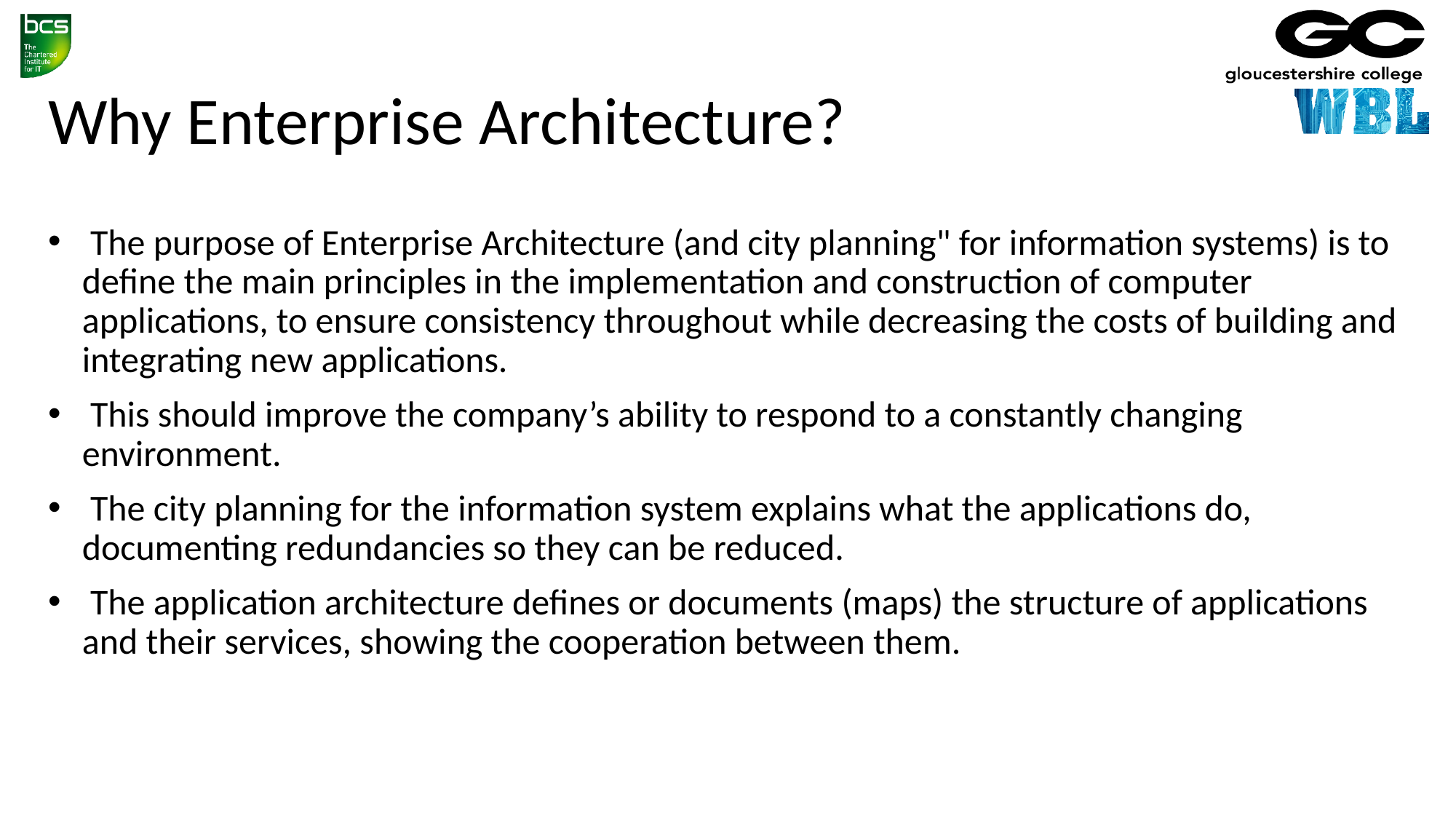

Why Enterprise Architecture?
 The purpose of Enterprise Architecture (and city planning" for information systems) is to define the main principles in the implementation and construction of computer applications, to ensure consistency throughout while decreasing the costs of building and integrating new applications.
 This should improve the company’s ability to respond to a constantly changing environment.
 The city planning for the information system explains what the applications do, documenting redundancies so they can be reduced.
 The application architecture defines or documents (maps) the structure of applications and their services, showing the cooperation between them.